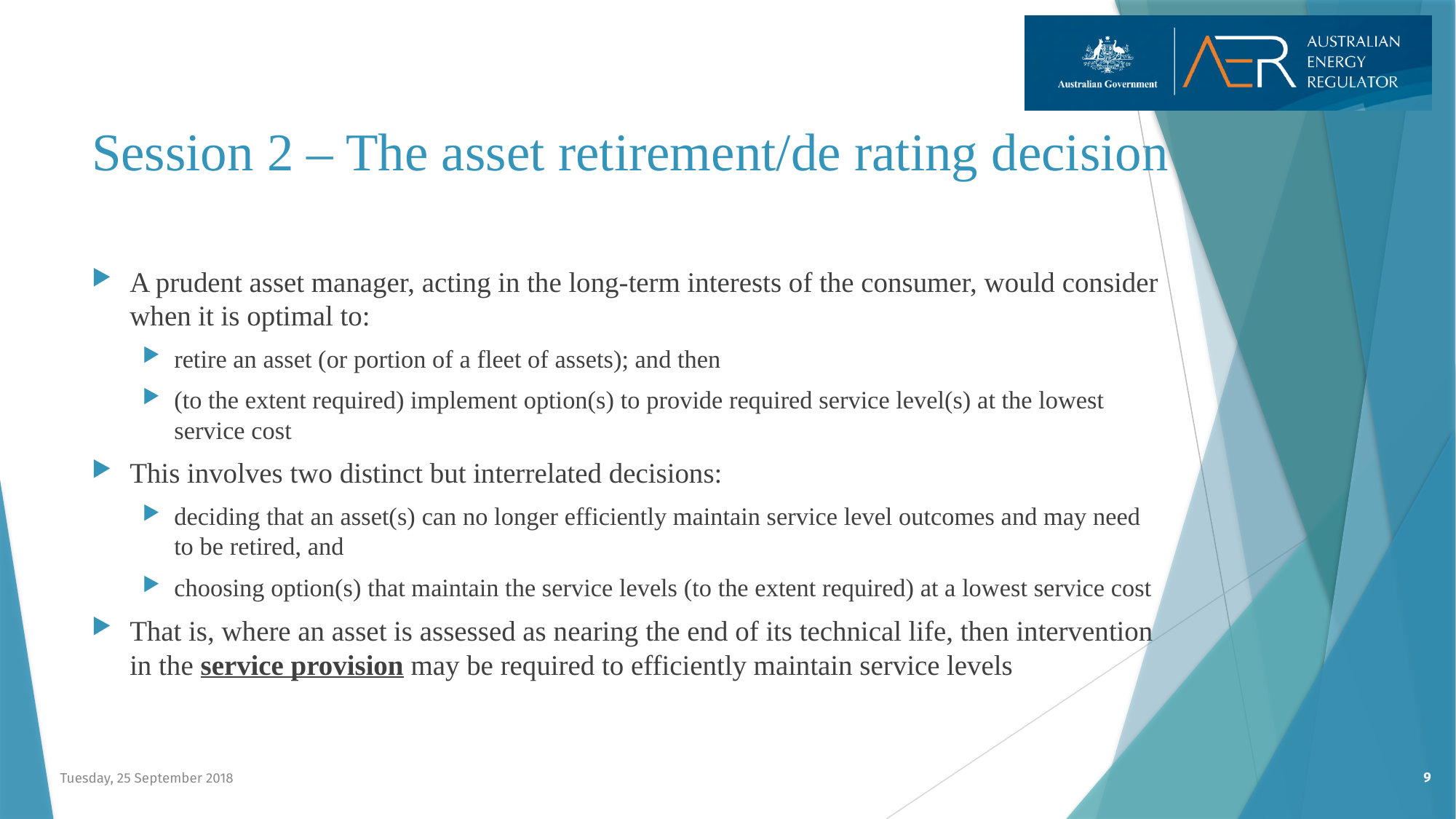

# Session 2 – The asset retirement/de rating decision
A prudent asset manager, acting in the long-term interests of the consumer, would consider when it is optimal to:
retire an asset (or portion of a fleet of assets); and then
(to the extent required) implement option(s) to provide required service level(s) at the lowest service cost
This involves two distinct but interrelated decisions:
deciding that an asset(s) can no longer efficiently maintain service level outcomes and may need to be retired, and
choosing option(s) that maintain the service levels (to the extent required) at a lowest service cost
That is, where an asset is assessed as nearing the end of its technical life, then intervention in the service provision may be required to efficiently maintain service levels
9
Tuesday, 25 September 2018